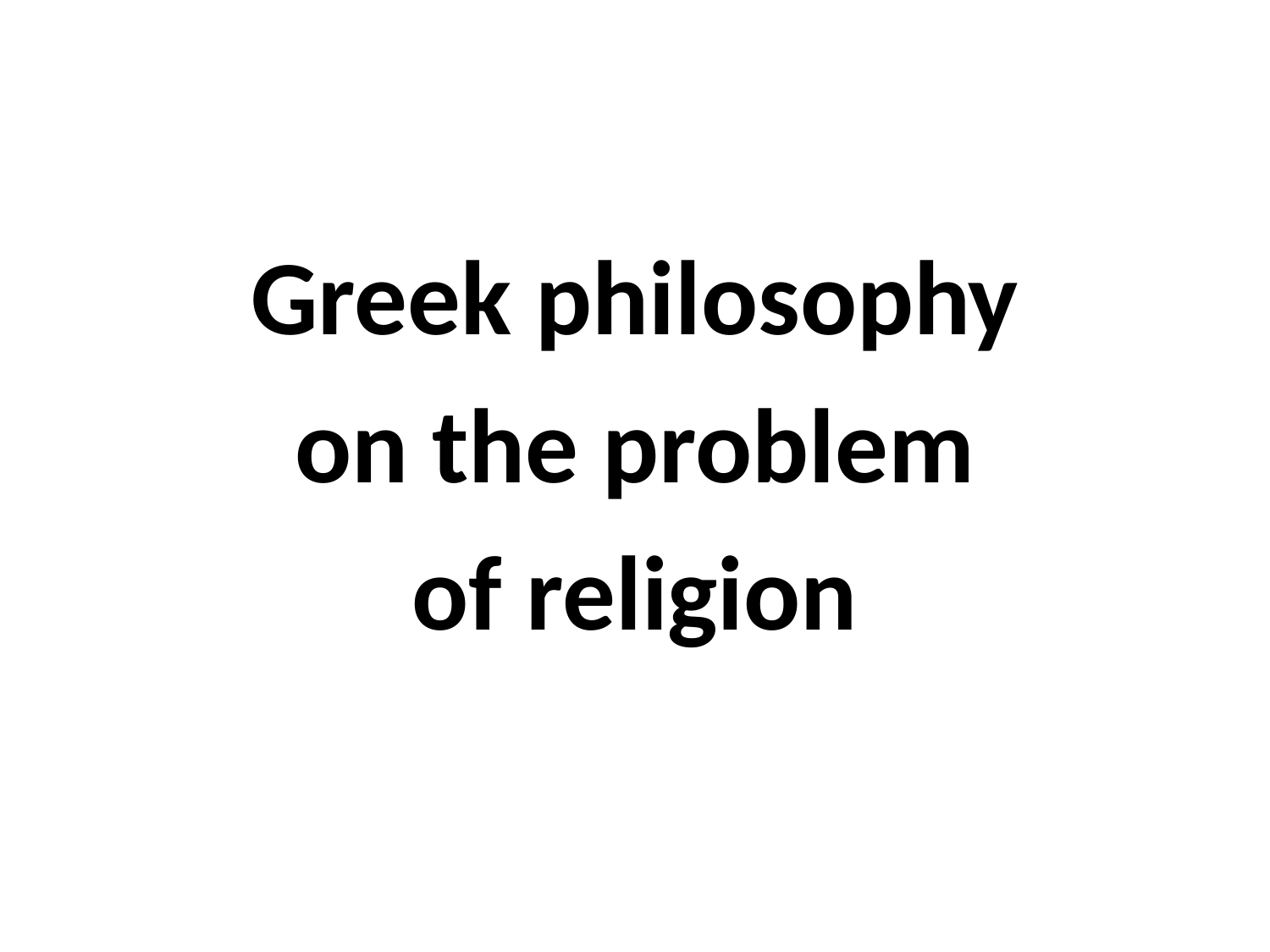

#
Greek philosophy
 on the problem
of religion